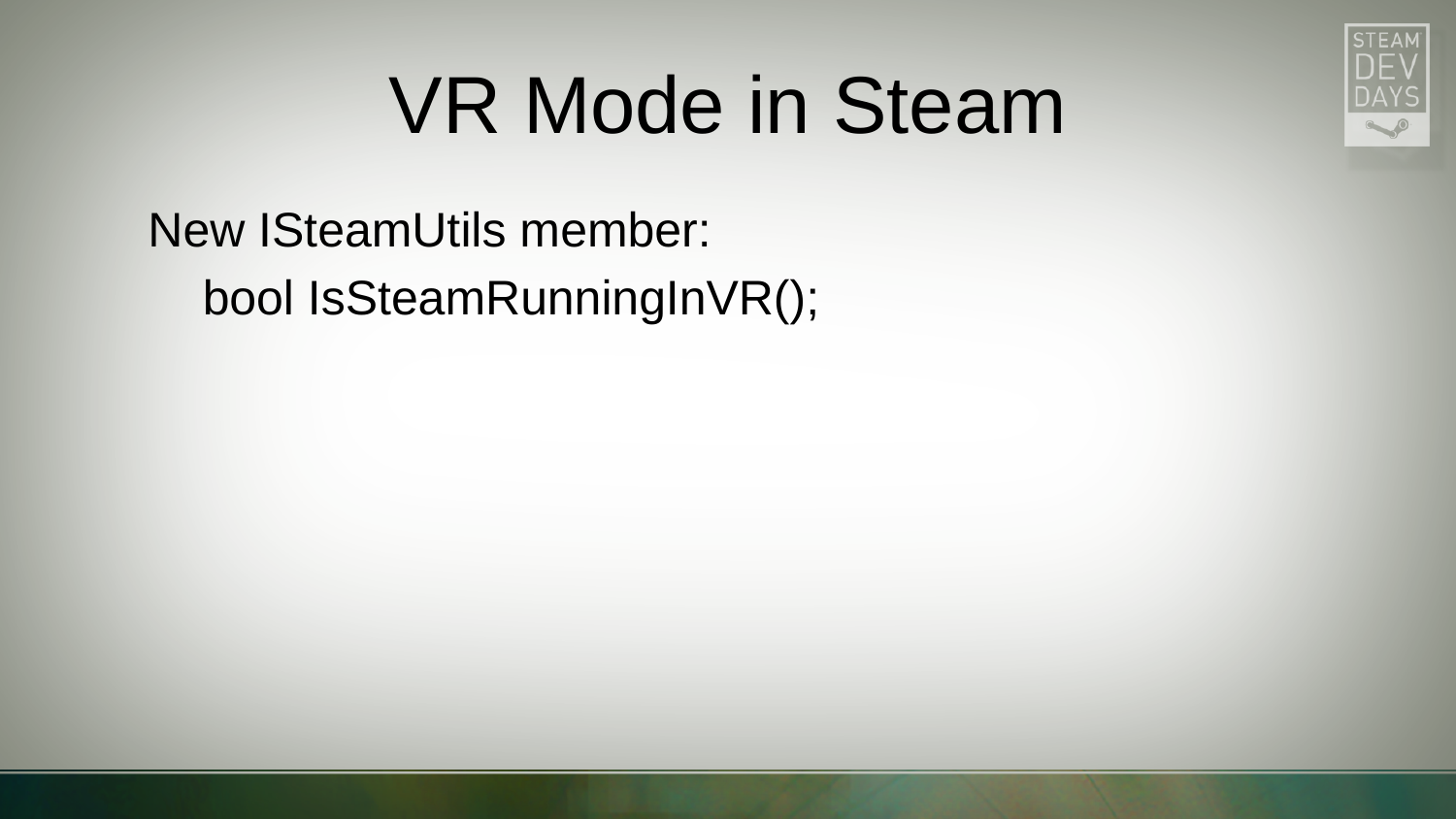

# VR Mode in Steam
New ISteamUtils member:
	bool IsSteamRunningInVR();